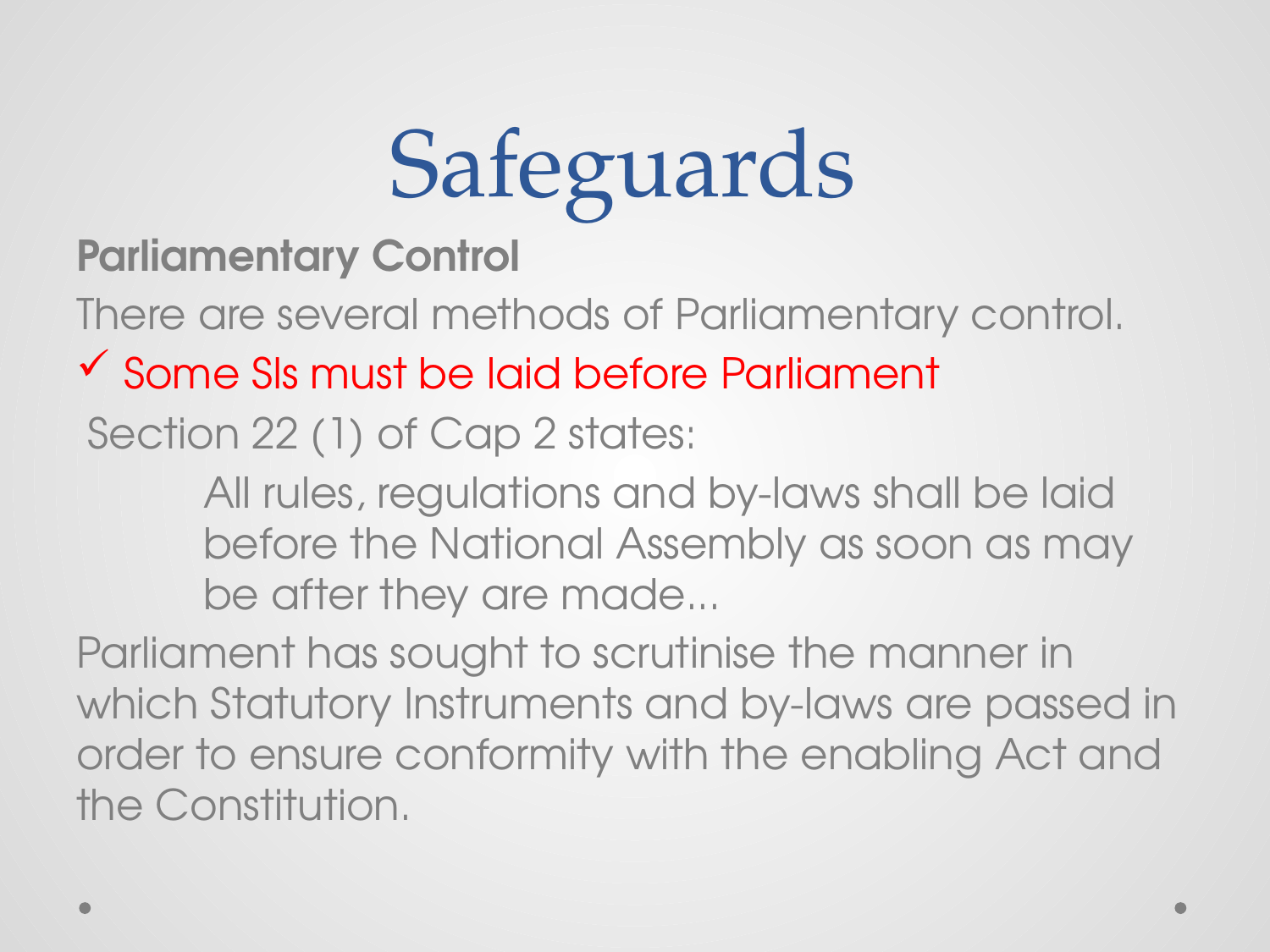

# Safeguards
Parliamentary Control
There are several methods of Parliamentary control.
Some SIs must be laid before Parliament
 Section 22 (1) of Cap 2 states:
	All rules, regulations and by-laws shall be laid 	before the National Assembly as soon as may 	be after they are made...
Parliament has sought to scrutinise the manner in which Statutory Instruments and by-laws are passed in order to ensure conformity with the enabling Act and the Constitution.